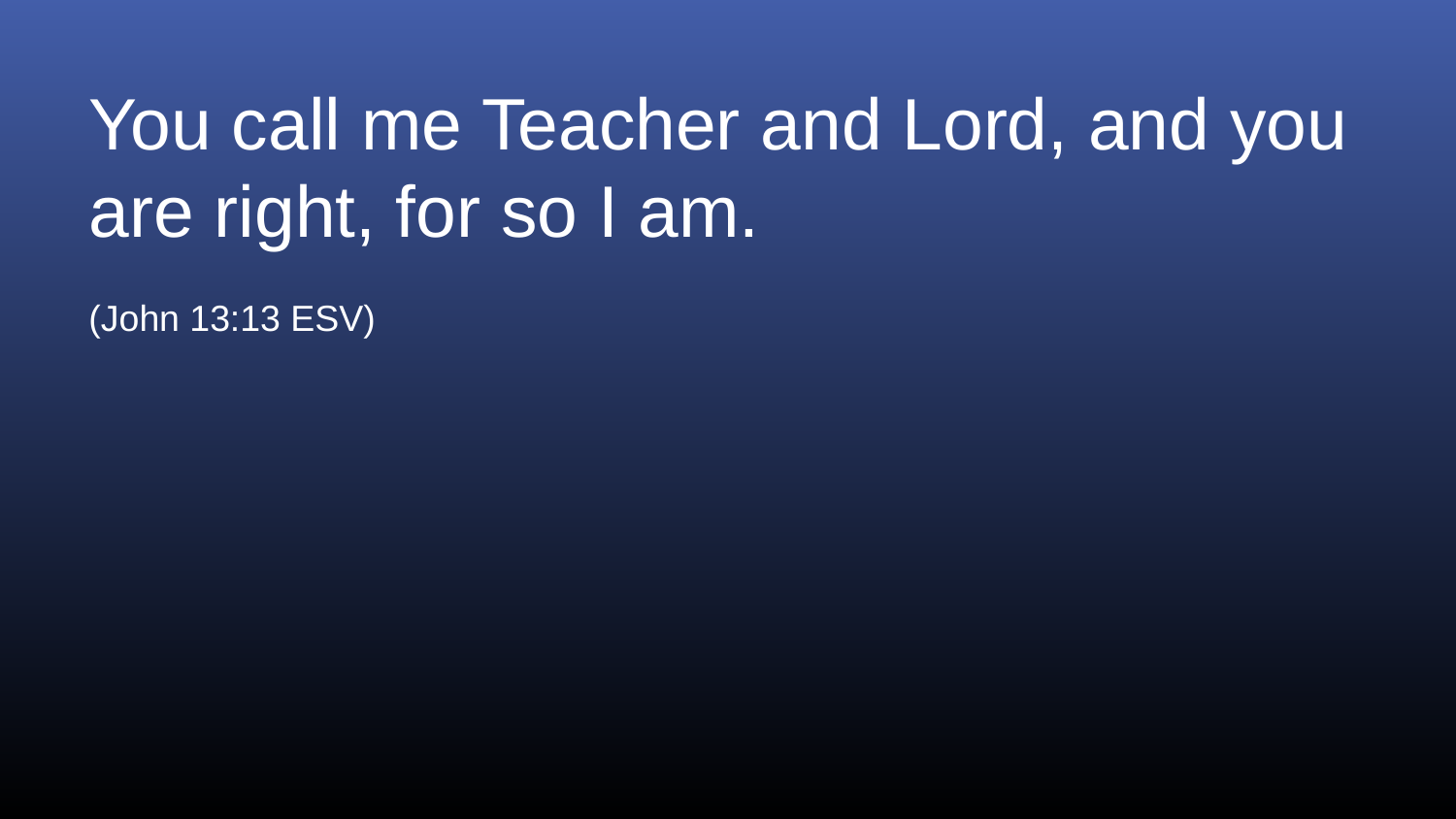

You call me Teacher and Lord, and you are right, for so I am.

(John 13:13 ESV)